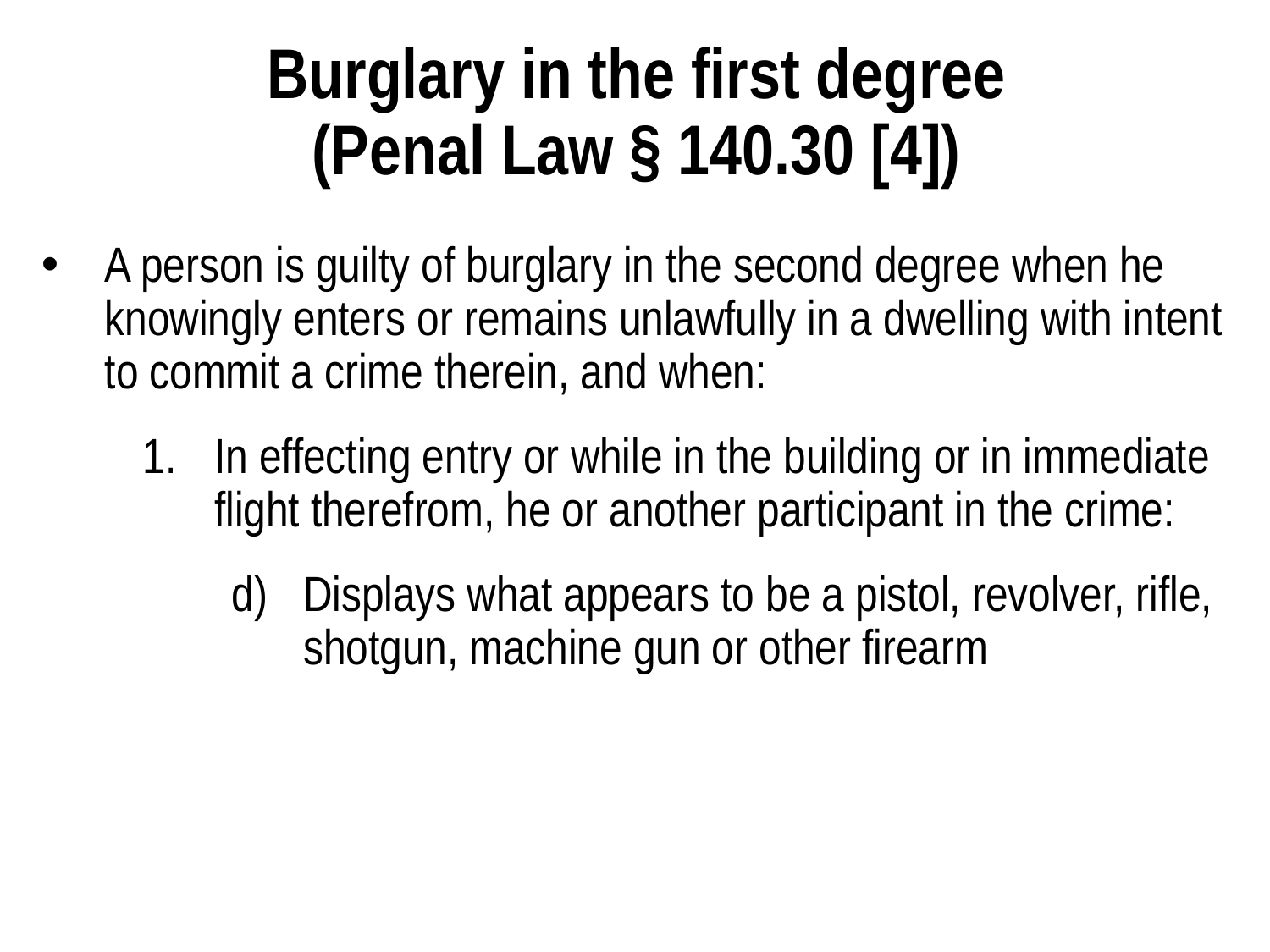

# Burglary in the first degree (Penal Law § 140.30 [4])
A person is guilty of burglary in the second degree when he knowingly enters or remains unlawfully in a dwelling with intent to commit a crime therein, and when:
In effecting entry or while in the building or in immediate flight therefrom, he or another participant in the crime:
Displays what appears to be a pistol, revolver, rifle, shotgun, machine gun or other firearm